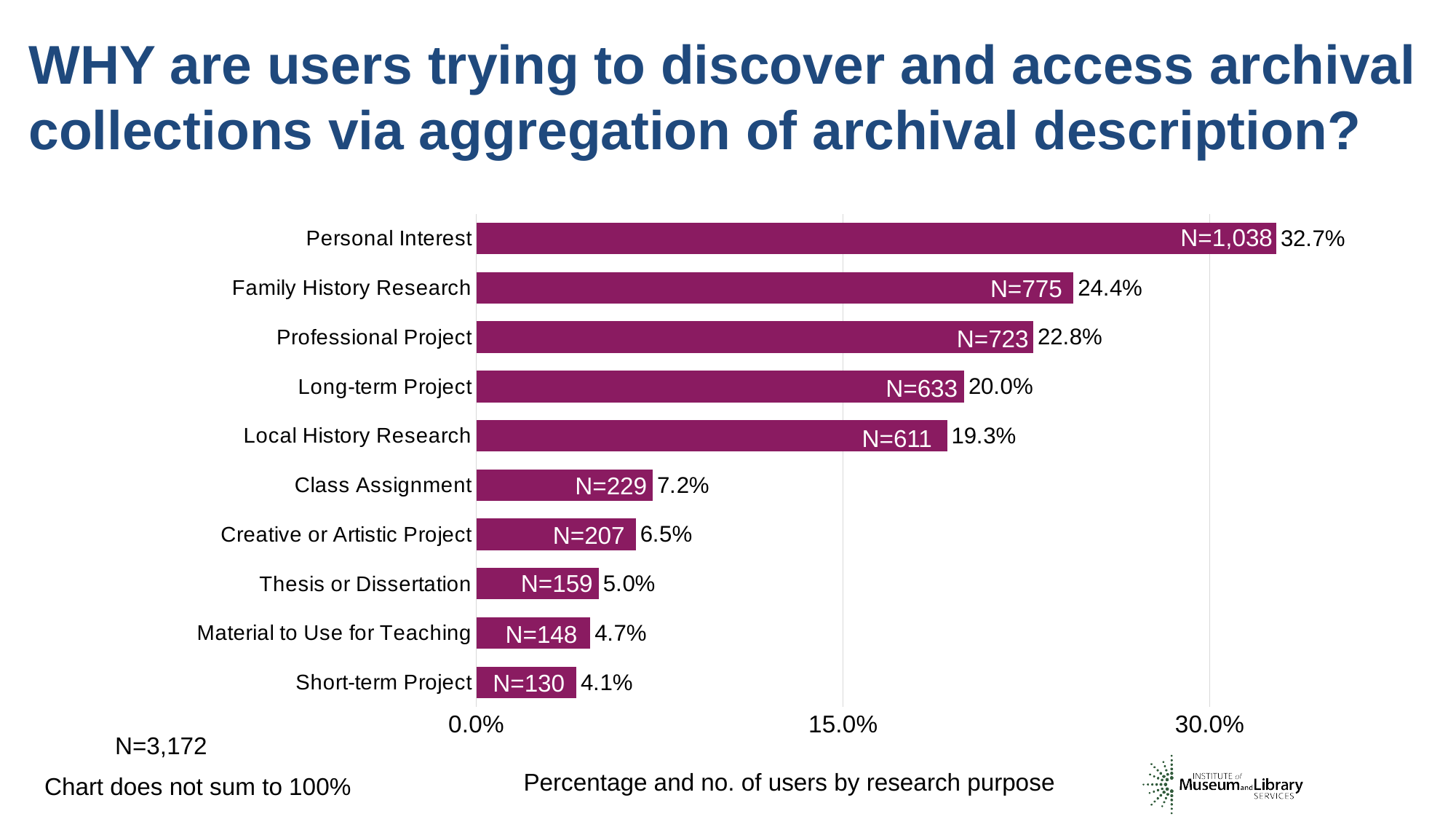

WHY are users trying to discover and access archival collections via aggregation of archival description?

### Chart

| Category | Column1 |
|---|---|
| Short-term Project | 0.040983606557377046 |
| Material to Use for Teaching | 0.04665825977301387 |
| Thesis or Dissertation | 0.05012610340479193 |
| Creative or Artistic Project | 0.06525851197982345 |
| Class Assignment | 0.07219419924337957 |
| Local History Research | 0.19262295081967212 |
| Long-term Project | 0.19955863808322824 |
| Professional Project | 0.22793190416141235 |
| Family History Research | 0.24432534678436318 |
| Personal Interest | 0.32723833543505676 |
N=1,038
N=775
N=723
N=633
N=611
N=229
N=207
N=159
N=148
N=130
N=3,172
Percentage and no. of users by research purpose
Chart does not sum to 100%